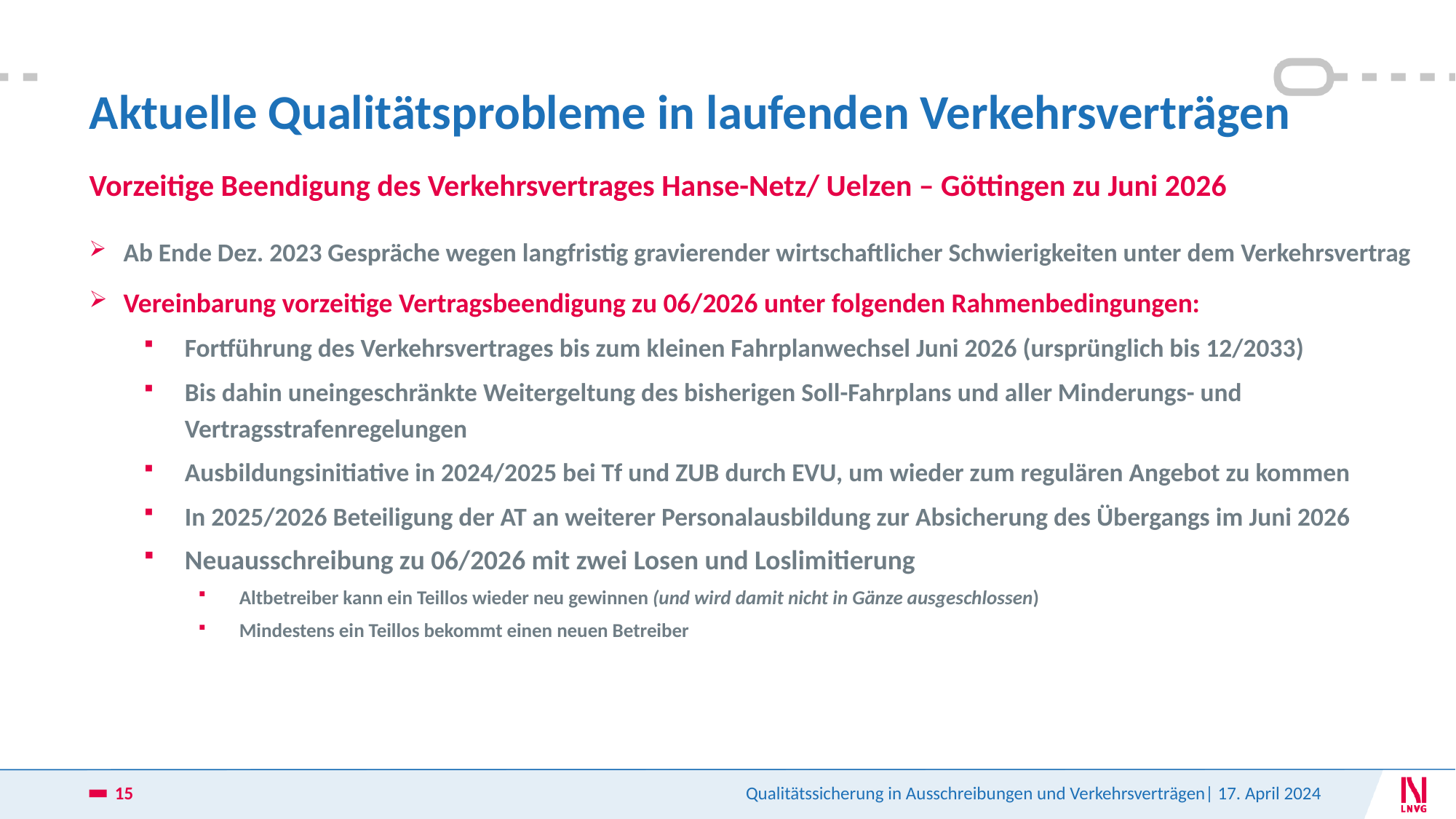

# Aktuelle Qualitätsprobleme in laufenden Verkehrsverträgen
Vorzeitige Beendigung des Verkehrsvertrages Hanse-Netz/ Uelzen – Göttingen zu Juni 2026
Ab Ende Dez. 2023 Gespräche wegen langfristig gravierender wirtschaftlicher Schwierigkeiten unter dem Verkehrsvertrag
Vereinbarung vorzeitige Vertragsbeendigung zu 06/2026 unter folgenden Rahmenbedingungen:
Fortführung des Verkehrsvertrages bis zum kleinen Fahrplanwechsel Juni 2026 (ursprünglich bis 12/2033)
Bis dahin uneingeschränkte Weitergeltung des bisherigen Soll-Fahrplans und aller Minderungs- und Vertragsstrafenregelungen
Ausbildungsinitiative in 2024/2025 bei Tf und ZUB durch EVU, um wieder zum regulären Angebot zu kommen
In 2025/2026 Beteiligung der AT an weiterer Personalausbildung zur Absicherung des Übergangs im Juni 2026
Neuausschreibung zu 06/2026 mit zwei Losen und Loslimitierung
Altbetreiber kann ein Teillos wieder neu gewinnen (und wird damit nicht in Gänze ausgeschlossen)
Mindestens ein Teillos bekommt einen neuen Betreiber
15
Qualitätssicherung in Ausschreibungen und Verkehrsverträgen| 17. April 2024